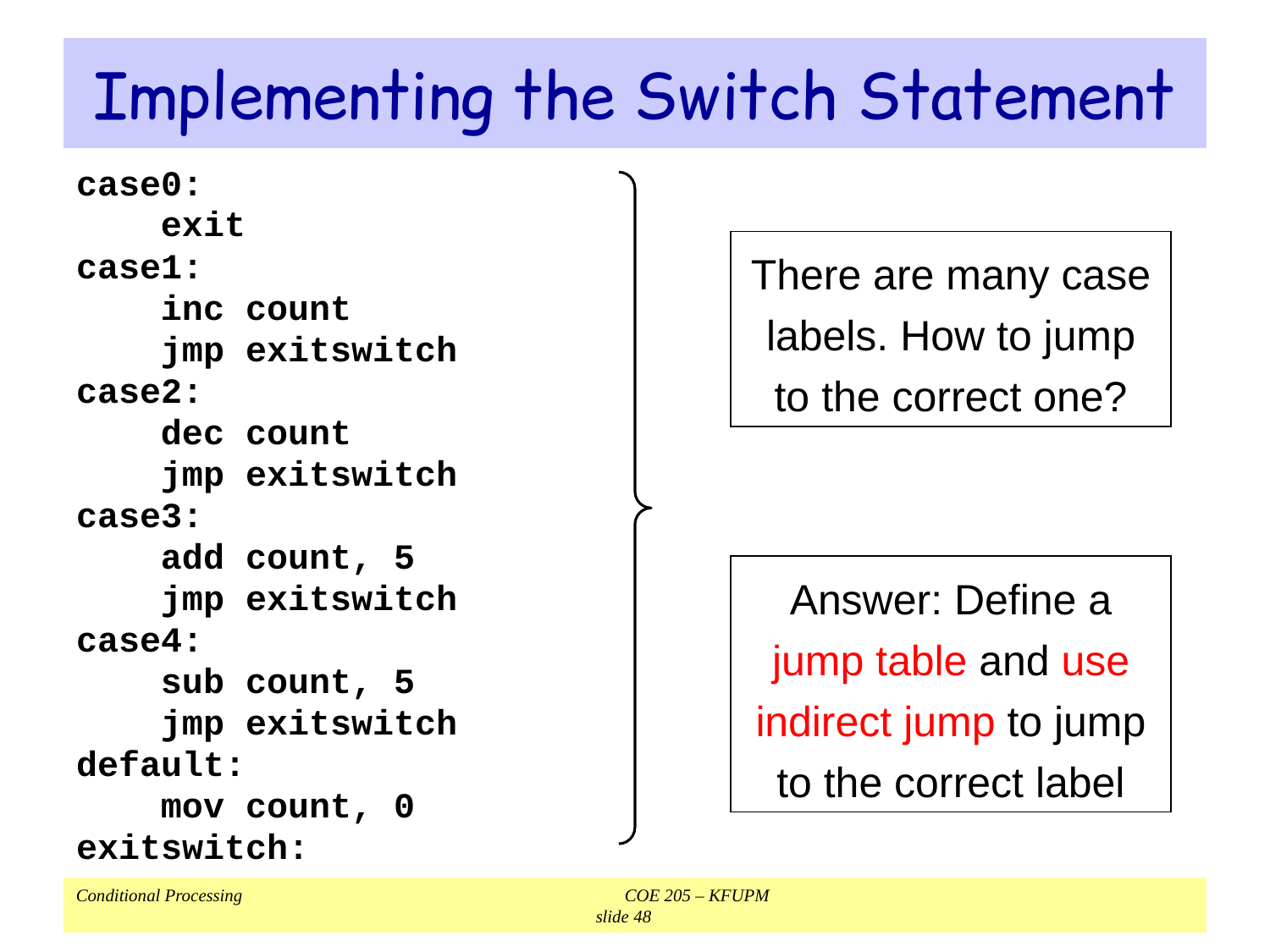

# Implementing the Switch Statement
case0:
    exit
case1:
    inc count
    jmp exitswitch
case2:
    dec count
    jmp exitswitch
case3:
    add count, 5
    jmp exitswitch
case4:
    sub count, 5
    jmp exitswitch
default:
    mov count, 0
exitswitch:

There are many case labels. How to jump to the correct one?
Answer: Define a jump table and use indirect jump to jump to the correct label